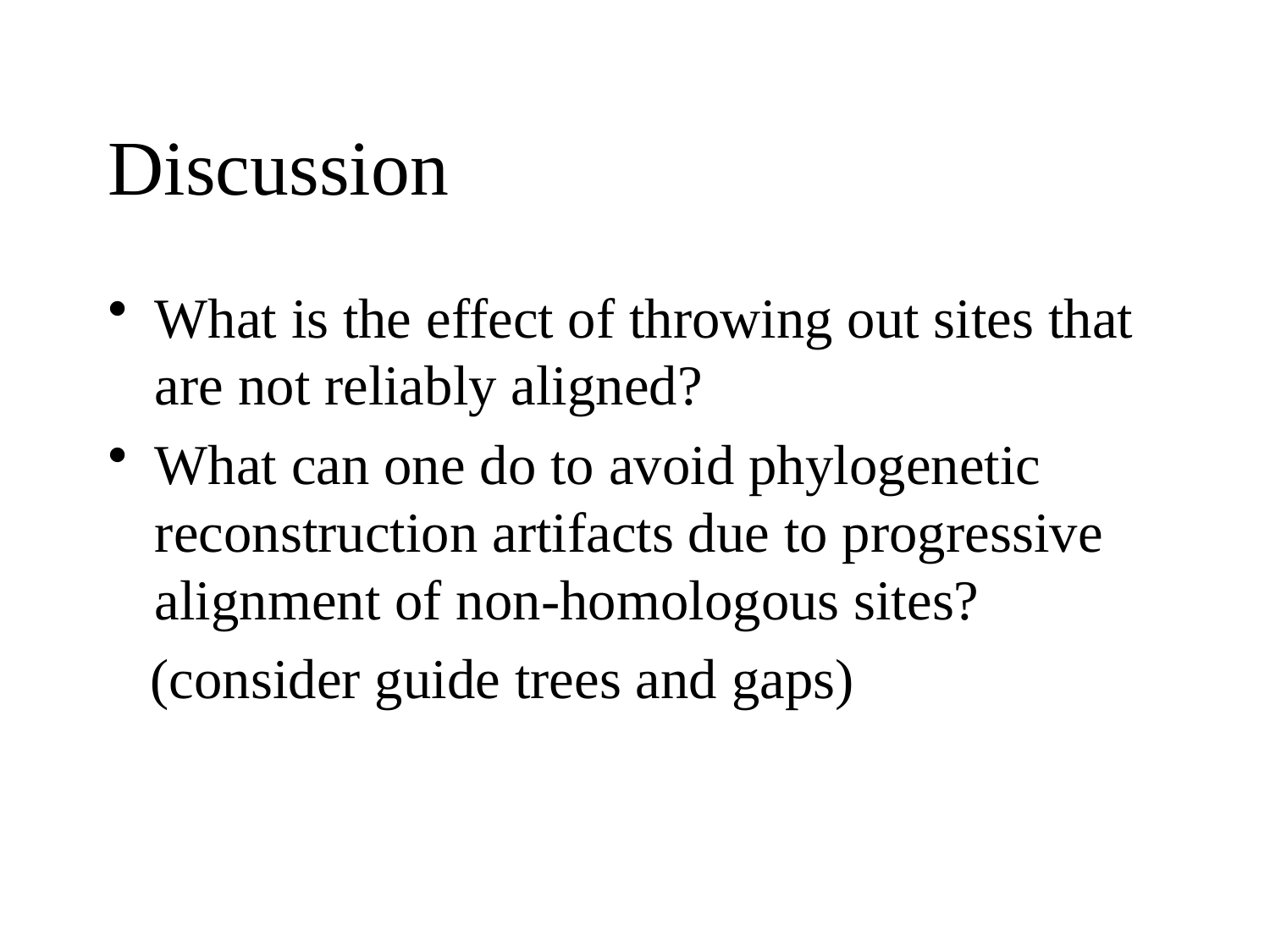

# Discussion
What is the effect of throwing out sites that are not reliably aligned?
What can one do to avoid phylogenetic reconstruction artifacts due to progressive alignment of non-homologous sites?
   (consider guide trees and gaps)